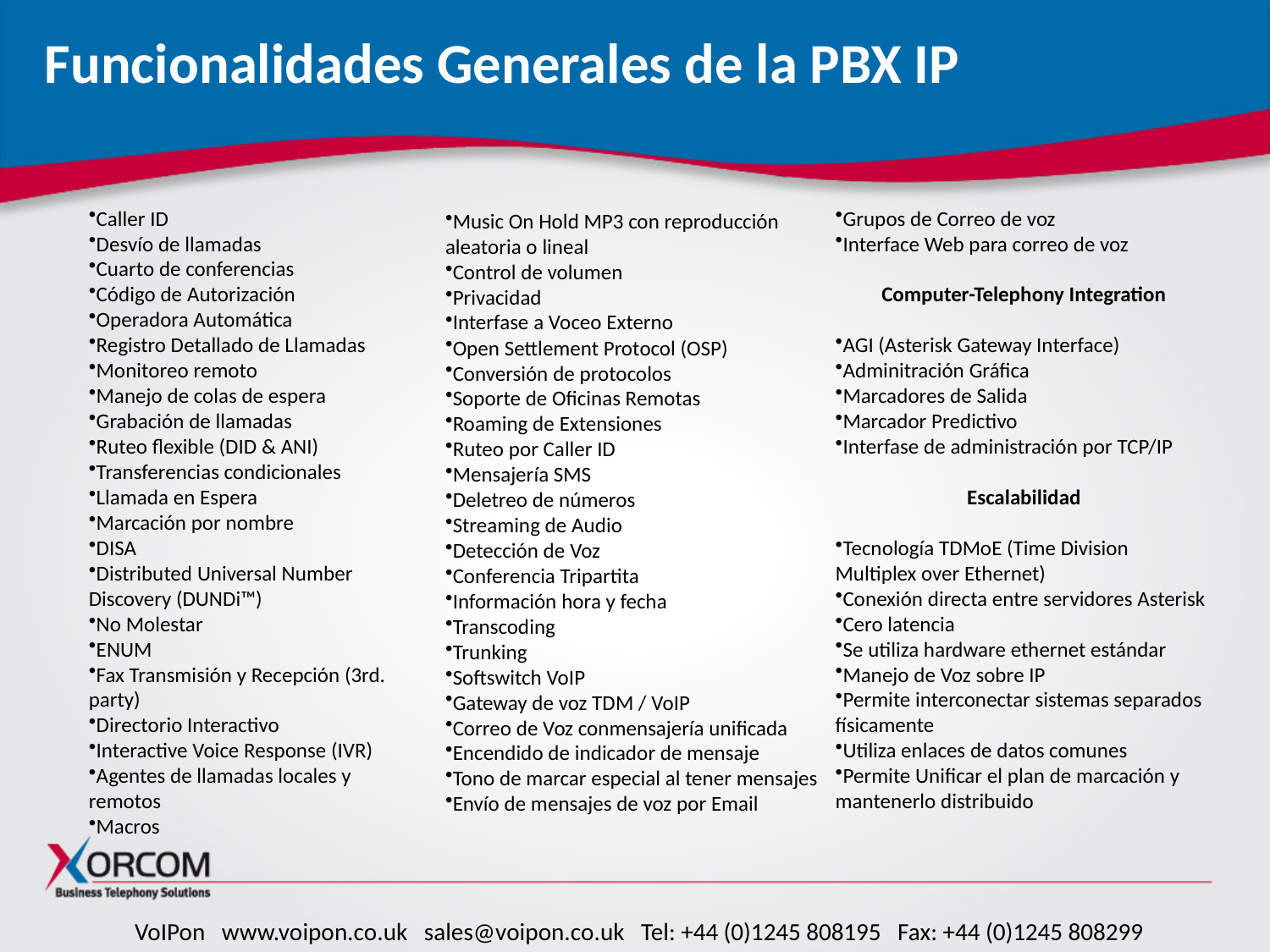

# Funcionalidades Generales de la PBX IP
Caller ID
Desvío de llamadas
Cuarto de conferencias
Código de Autorización
Operadora Automática
Registro Detallado de Llamadas
Monitoreo remoto
Manejo de colas de espera
Grabación de llamadas
Ruteo flexible (DID & ANI)
Transferencias condicionales
Llamada en Espera
Marcación por nombre
DISA
Distributed Universal Number Discovery (DUNDi™)
No Molestar
ENUM
Fax Transmisión y Recepción (3rd. party)
Directorio Interactivo
Interactive Voice Response (IVR)
Agentes de llamadas locales y remotos
Macros

Grupos de Correo de voz
Interface Web para correo de voz

Computer-Telephony Integration

AGI (Asterisk Gateway Interface)
Adminitración Gráfica
Marcadores de Salida
Marcador Predictivo
Interfase de administración por TCP/IP

Escalabilidad

Tecnología TDMoE (Time Division Multiplex over Ethernet)
Conexión directa entre servidores Asterisk
Cero latencia
Se utiliza hardware ethernet estándar
Manejo de Voz sobre IP
Permite interconectar sistemas separados físicamente
Utiliza enlaces de datos comunes
Permite Unificar el plan de marcación y mantenerlo distribuido
Music On Hold MP3 con reproducción aleatoria o lineal
Control de volumen
Privacidad
Interfase a Voceo Externo
Open Settlement Protocol (OSP)
Conversión de protocolos
Soporte de Oficinas Remotas
Roaming de Extensiones
Ruteo por Caller ID
Mensajería SMS
Deletreo de números
Streaming de Audio
Detección de Voz
Conferencia Tripartita
Información hora y fecha
Transcoding
Trunking
Softswitch VoIP
Gateway de voz TDM / VoIP
Correo de Voz conmensajería unificada
Encendido de indicador de mensaje
Tono de marcar especial al tener mensajes
Envío de mensajes de voz por Email